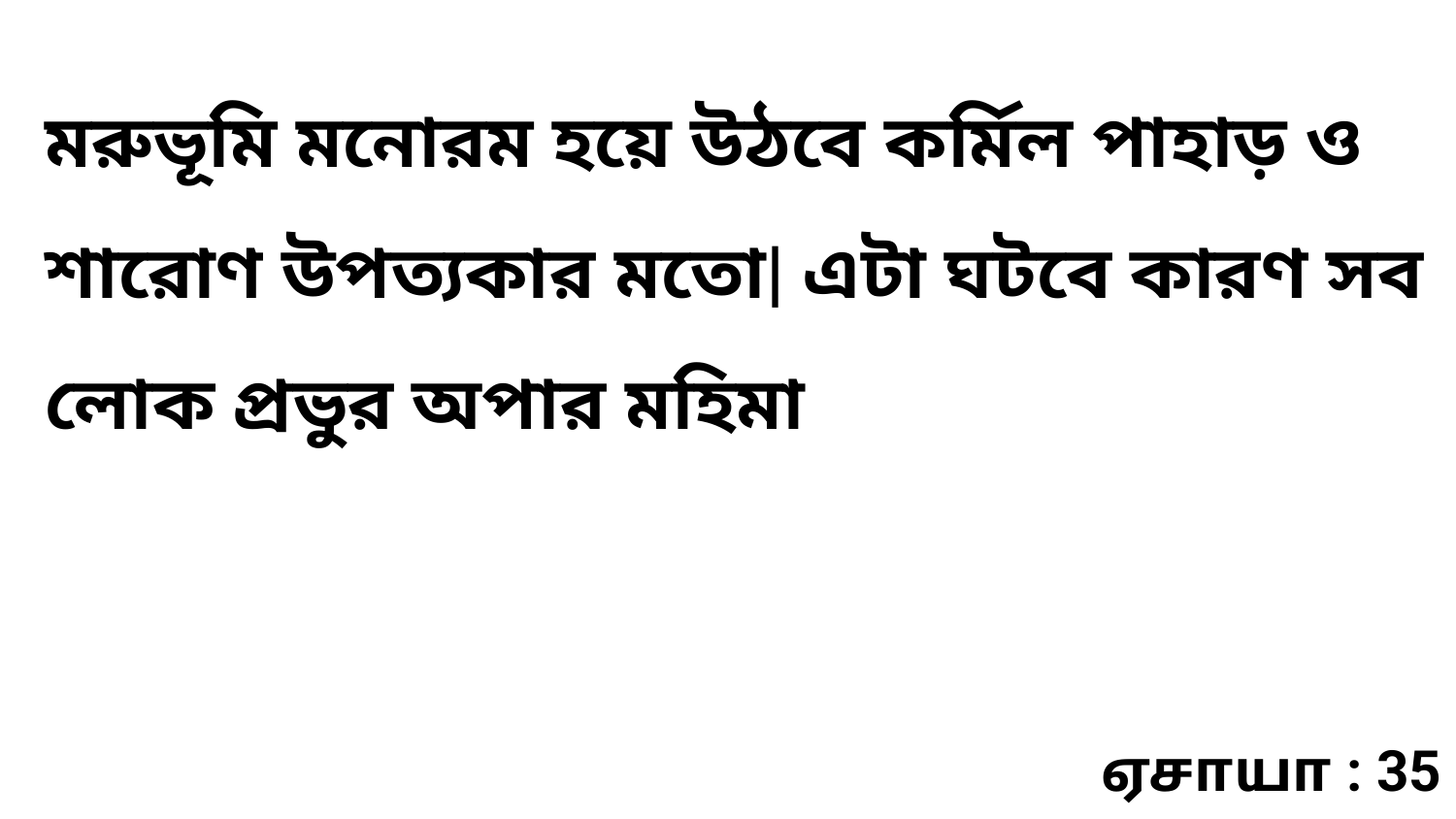

মরুভূমি মনোরম হয়ে উঠবে কর্মিল পাহাড় ও শারোণ উপত্যকার মতো| এটা ঘটবে কারণ সব লোক প্রভুর অপার মহিমা
ஏசாயா : 35